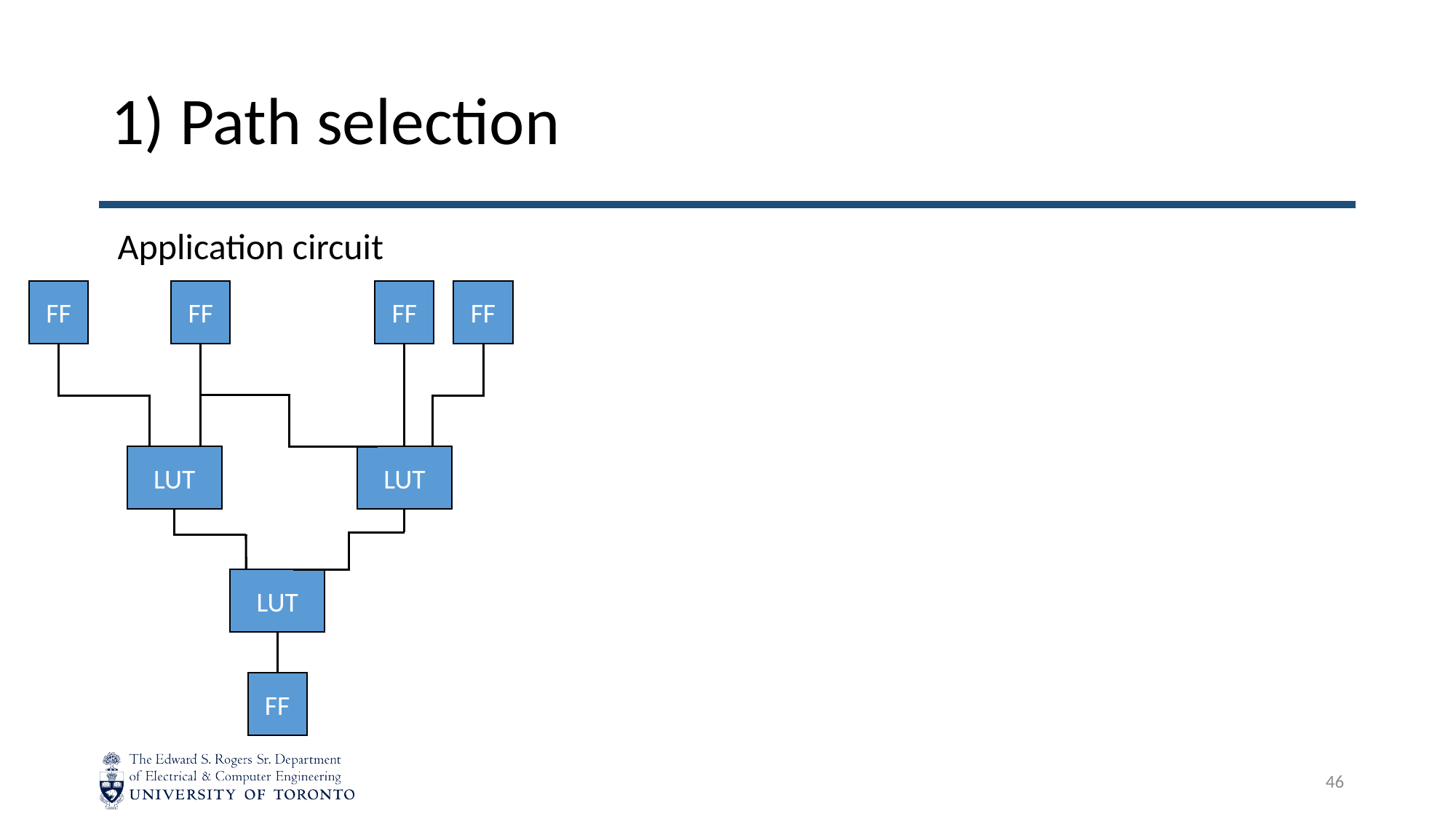

# 1) Path selection
Application circuit

FF
FF
FF
FF
LUT
LUT
LUT
FF
46